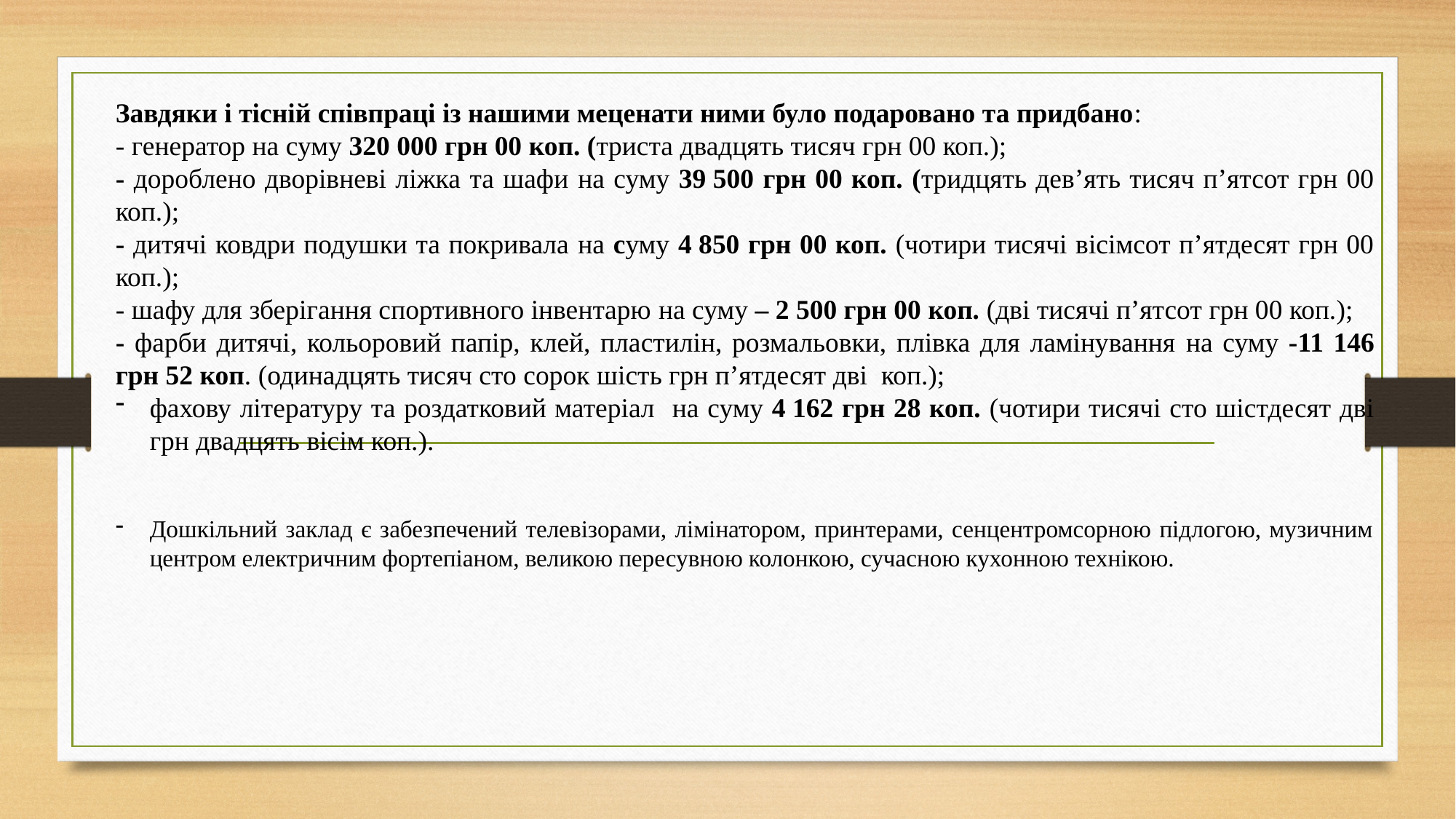

Завдяки і тісній співпраці із нашими меценати ними було подаровано та придбано:
- генератор на суму 320 000 грн 00 коп. (триста двадцять тисяч грн 00 коп.);
- дороблено дворівневі ліжка та шафи на суму 39 500 грн 00 коп. (тридцять дев’ять тисяч п’ятсот грн 00 коп.);
- дитячі ковдри подушки та покривала на суму 4 850 грн 00 коп. (чотири тисячі вісімсот п’ятдесят грн 00 коп.);
- шафу для зберігання спортивного інвентарю на суму – 2 500 грн 00 коп. (дві тисячі п’ятсот грн 00 коп.);
- фарби дитячі, кольоровий папір, клей, пластилін, розмальовки, плівка для ламінування на суму -11 146 грн 52 коп. (одинадцять тисяч сто сорок шість грн п’ятдесят дві  коп.);
фахову літературу та роздатковий матеріал  на суму 4 162 грн 28 коп. (чотири тисячі сто шістдесят дві грн двадцять вісім коп.).

Дошкільний заклад є забезпечений телевізорами, лімінатором, принтерами, сенцентромсорною підлогою, музичним центром електричним фортепіаном, великою пересувною колонкою, сучасною кухонною технікою.
#